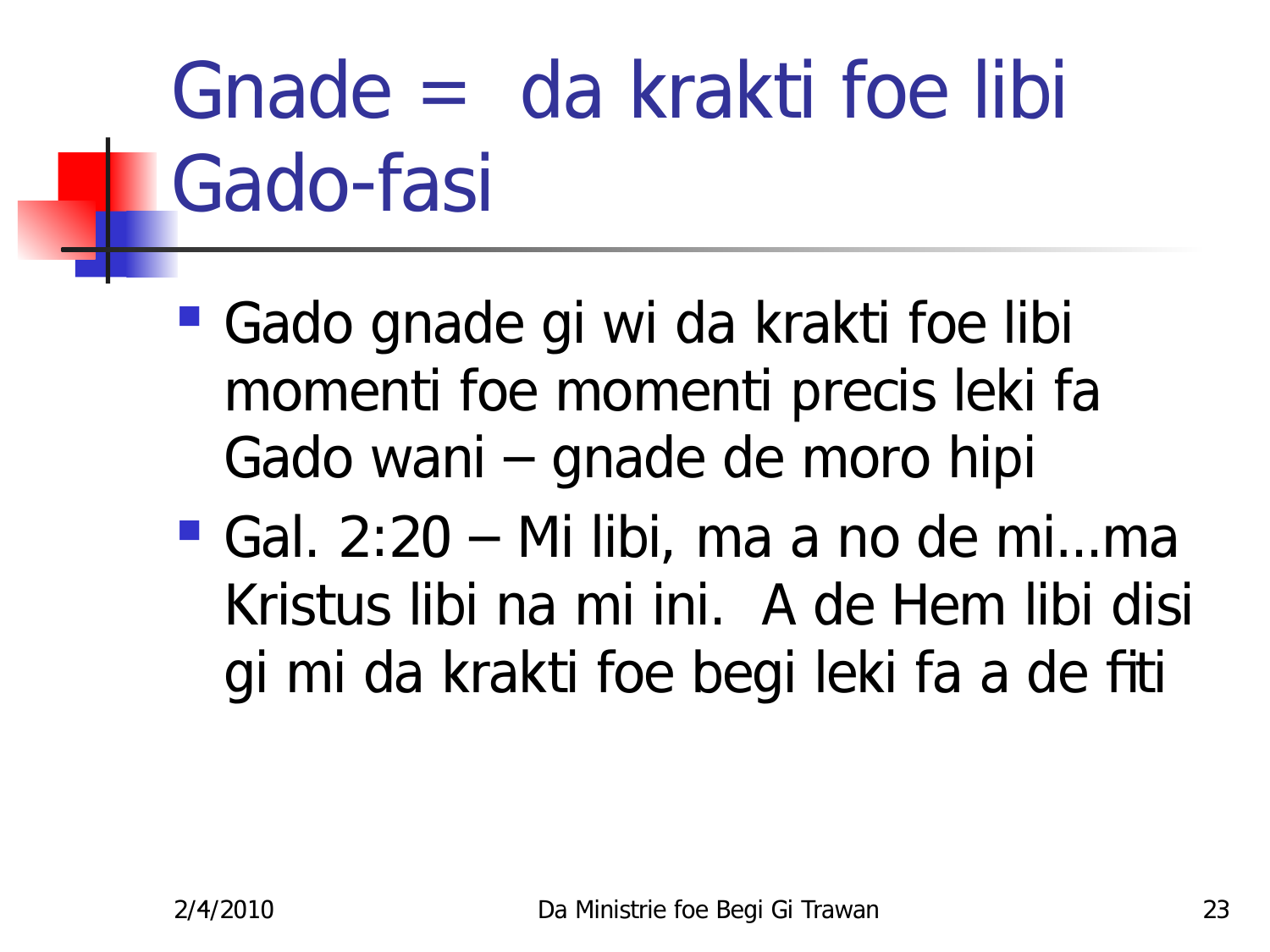

# Gnade =  da krakti foe libi Gado-fasi
Gado gnade gi wi da krakti foe libi momenti foe momenti precis leki fa Gado wani – gnade de moro hipi
Gal. 2:20 – Mi libi, ma a no de mi…ma Kristus libi na mi ini.  A de Hem libi disi gi mi da krakti foe begi leki fa a de fiti
2/4/2010
Da Ministrie foe Begi Gi Trawan
23